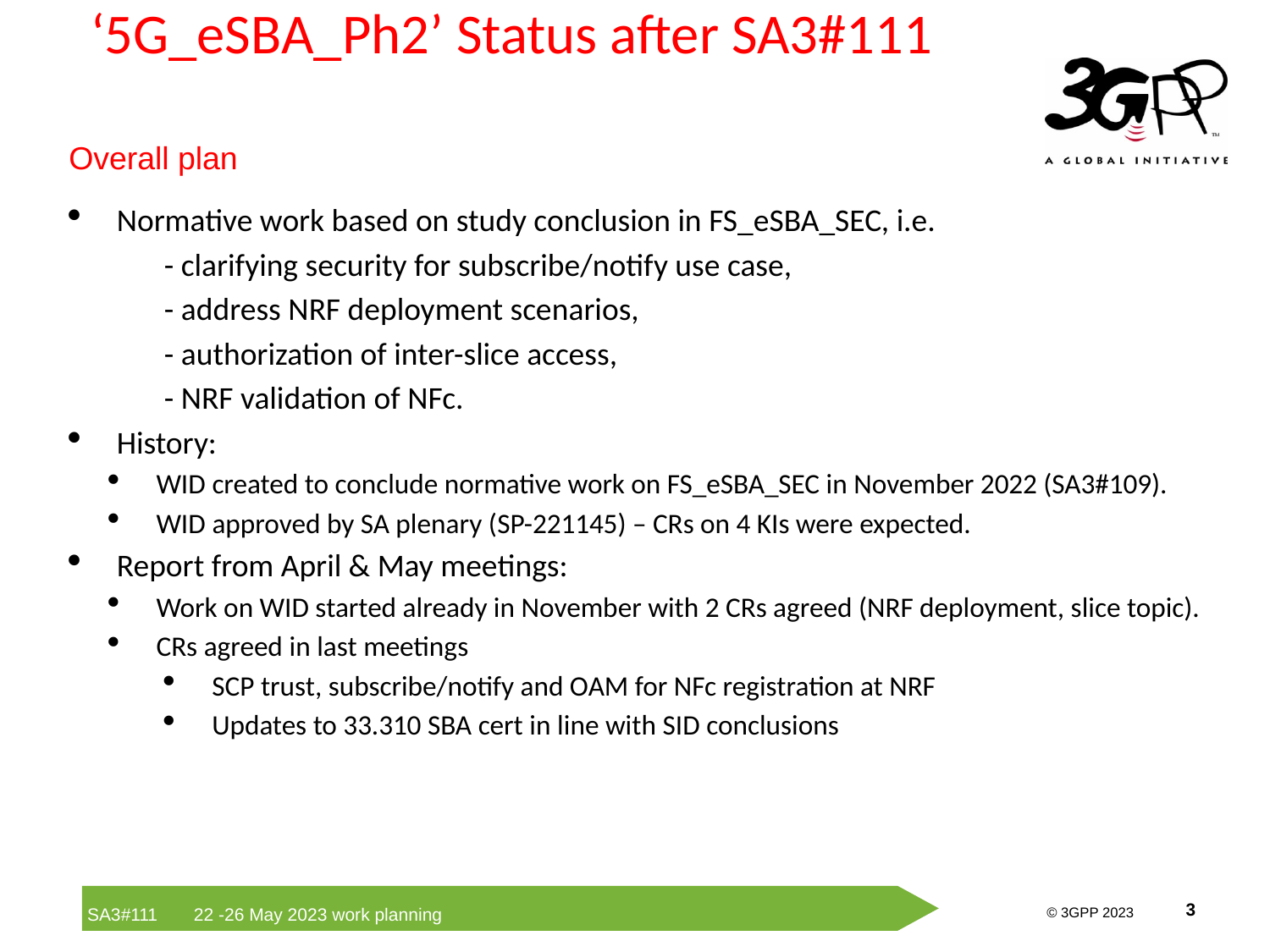

# ‘5G_eSBA_Ph2’ Status after SA3#111
Overall plan
Normative work based on study conclusion in FS_eSBA_SEC, i.e.
- clarifying security for subscribe/notify use case,
- address NRF deployment scenarios,
- authorization of inter-slice access,
- NRF validation of NFc.
History:
WID created to conclude normative work on FS_eSBA_SEC in November 2022 (SA3#109).
WID approved by SA plenary (SP-221145) – CRs on 4 KIs were expected.
Report from April & May meetings:
Work on WID started already in November with 2 CRs agreed (NRF deployment, slice topic).
CRs agreed in last meetings
SCP trust, subscribe/notify and OAM for NFc registration at NRF
Updates to 33.310 SBA cert in line with SID conclusions